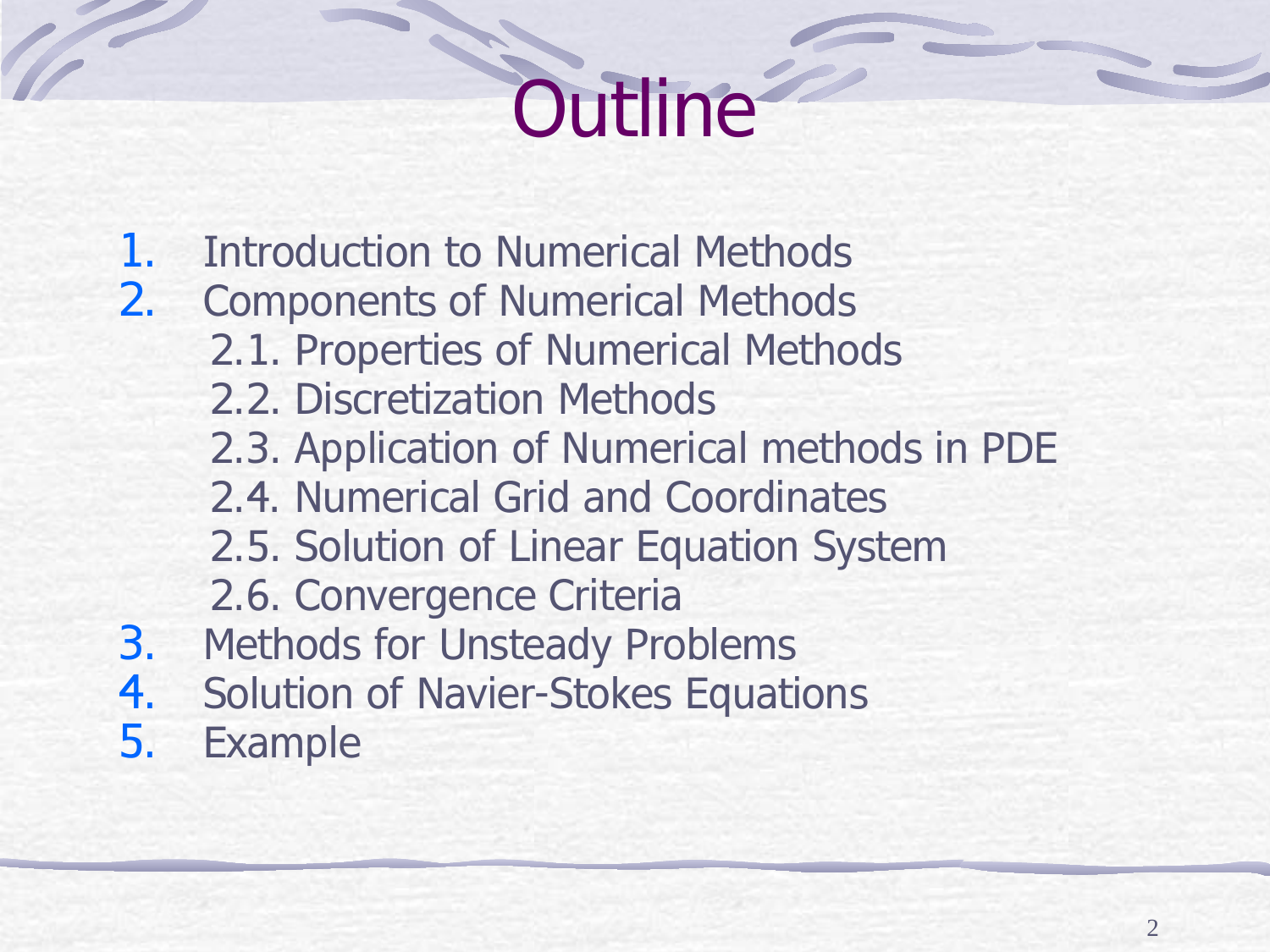

# Outline

Introduction to Numerical Methods
Components of Numerical Methods
       2.1. Properties of Numerical Methods
       2.2. Discretization Methods
       2.3. Application of Numerical methods in PDE
       2.4. Numerical Grid and Coordinates
       2.5. Solution of Linear Equation System
       2.6. Convergence Criteria
Methods for Unsteady Problems
Solution of Navier-Stokes Equations
Example

2